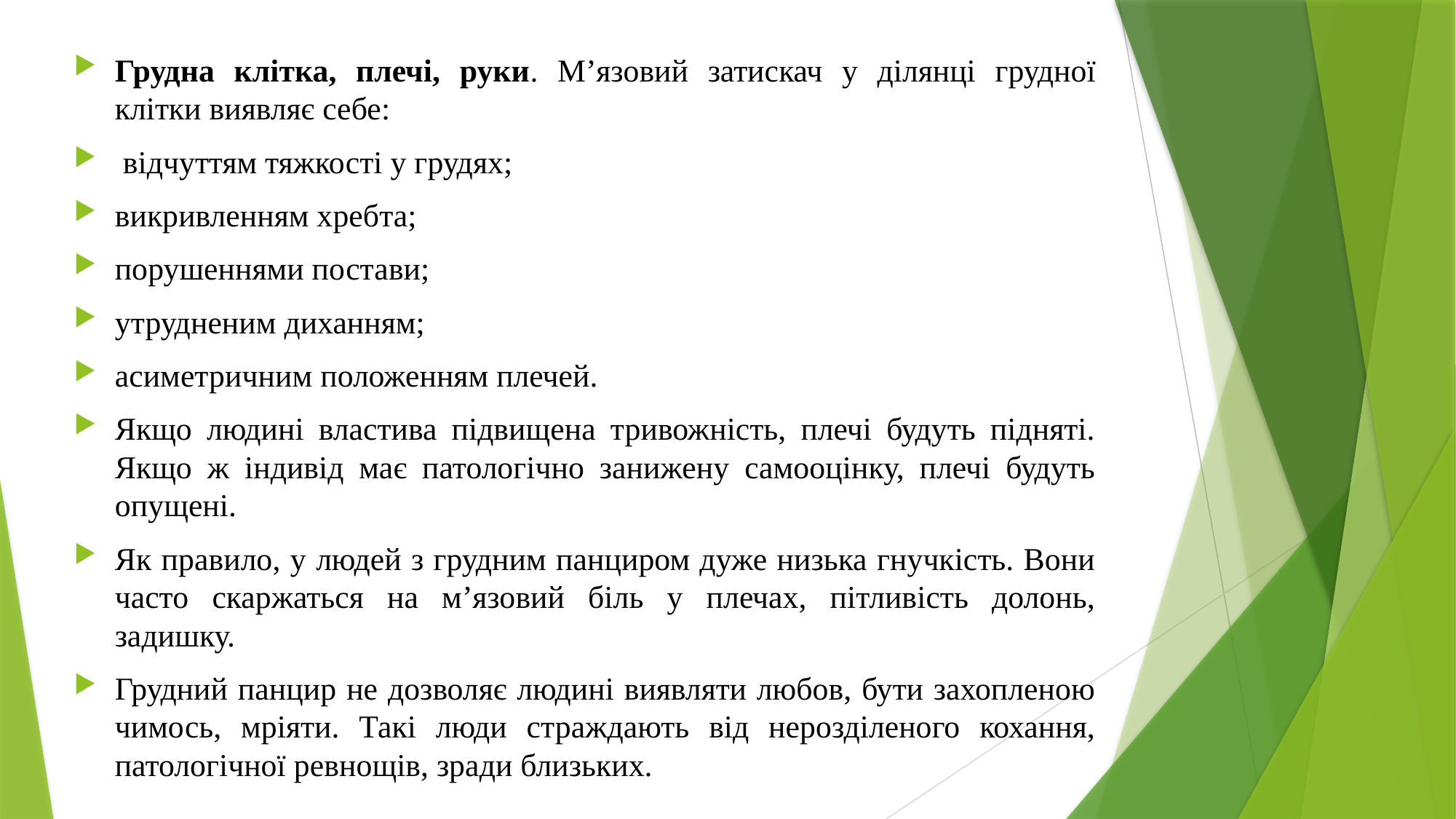

Грудна клітка, плечі, руки. М’язовий затискач у ділянці грудної клітки виявляє себе:
 відчуттям тяжкості у грудях;
викривленням хребта;
порушеннями постави;
утрудненим диханням;
асиметричним положенням плечей.
Якщо людині властива підвищена тривожність, плечі будуть підняті. Якщо ж індивід має патологічно занижену самооцінку, плечі будуть опущені.
Як правило, у людей з грудним панциром дуже низька гнучкість. Вони часто скаржаться на м’язовий біль у плечах, пітливість долонь, задишку.
Грудний панцир не дозволяє людині виявляти любов, бути захопленою чимось, мріяти. Такі люди страждають від нерозділеного кохання, патологічної ревнощів, зради близьких.